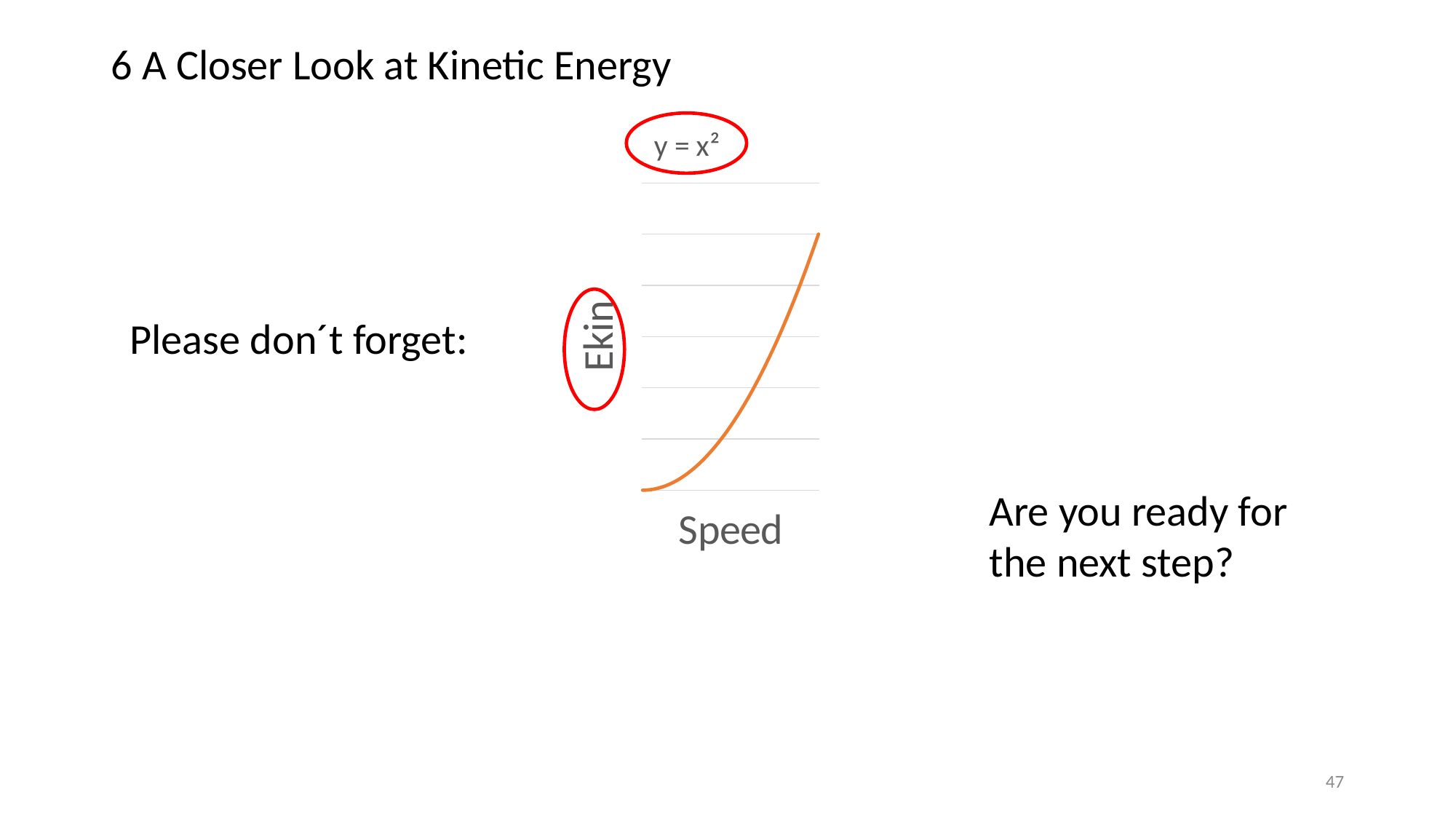

# 6 A Closer Look at Kinetic Energy

### Chart: y = x²

| Category |  |
|---|---|
Please don´t forget:
Are you ready for
the next step?
47